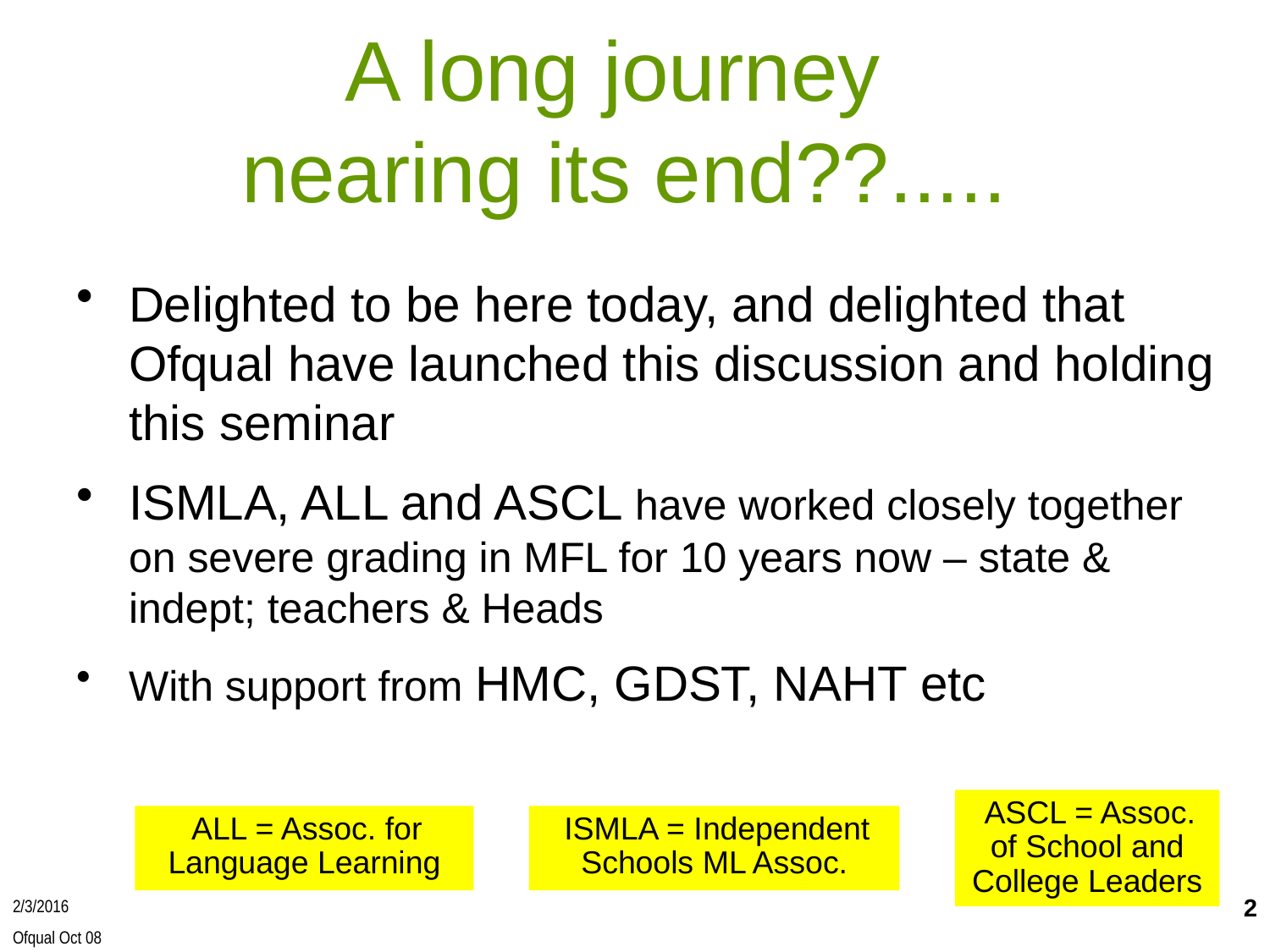

A long journey
nearing its end??.....
Delighted to be here today, and delighted that Ofqual have launched this discussion and holding this seminar
ISMLA, ALL and ASCL have worked closely together on severe grading in MFL for 10 years now – state & indept; teachers & Heads
With support from HMC, GDST, NAHT etc
ASCL = Assoc. of School and College Leaders
ALL = Assoc. for Language Learning
ISMLA = Independent Schools ML Assoc.
2
2/3/2016
Ofqual Oct 08